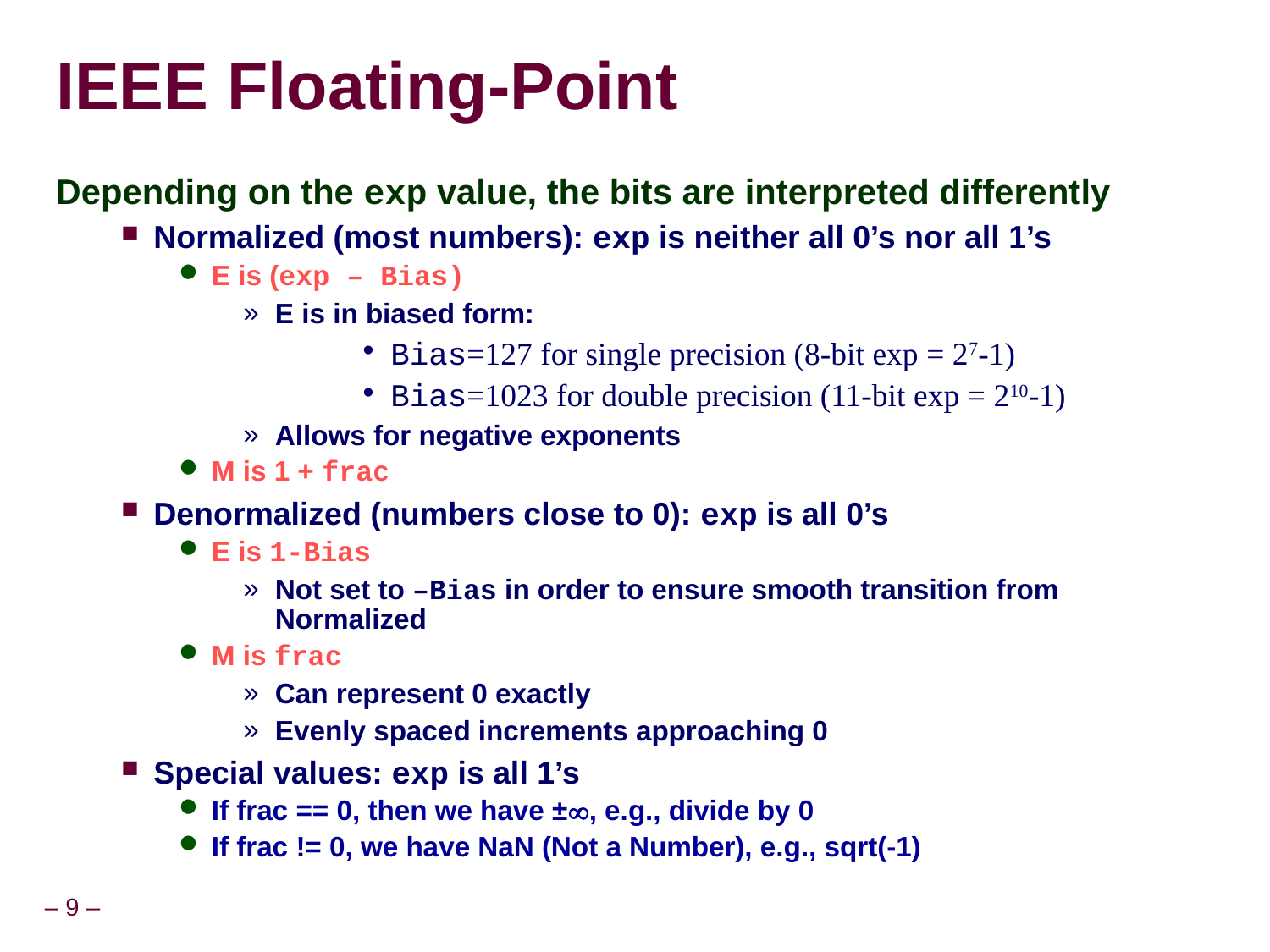

IEEE Floating-Point
Depending on the exp value, the bits are interpreted differently
Normalized (most numbers): exp is neither all 0’s nor all 1’s
E is (exp – Bias)
E is in biased form:
Bias=127 for single precision (8-bit exp = 27-1)
Bias=1023 for double precision (11-bit exp = 210-1)
Allows for negative exponents
M is 1 + frac
Denormalized (numbers close to 0): exp is all 0’s
E is 1-Bias
Not set to –Bias in order to ensure smooth transition from Normalized
M is frac
Can represent 0 exactly
Evenly spaced increments approaching 0
Special values: exp is all 1’s
If frac == 0, then we have ±∞, e.g., divide by 0
If frac != 0, we have NaN (Not a Number), e.g., sqrt(-1)